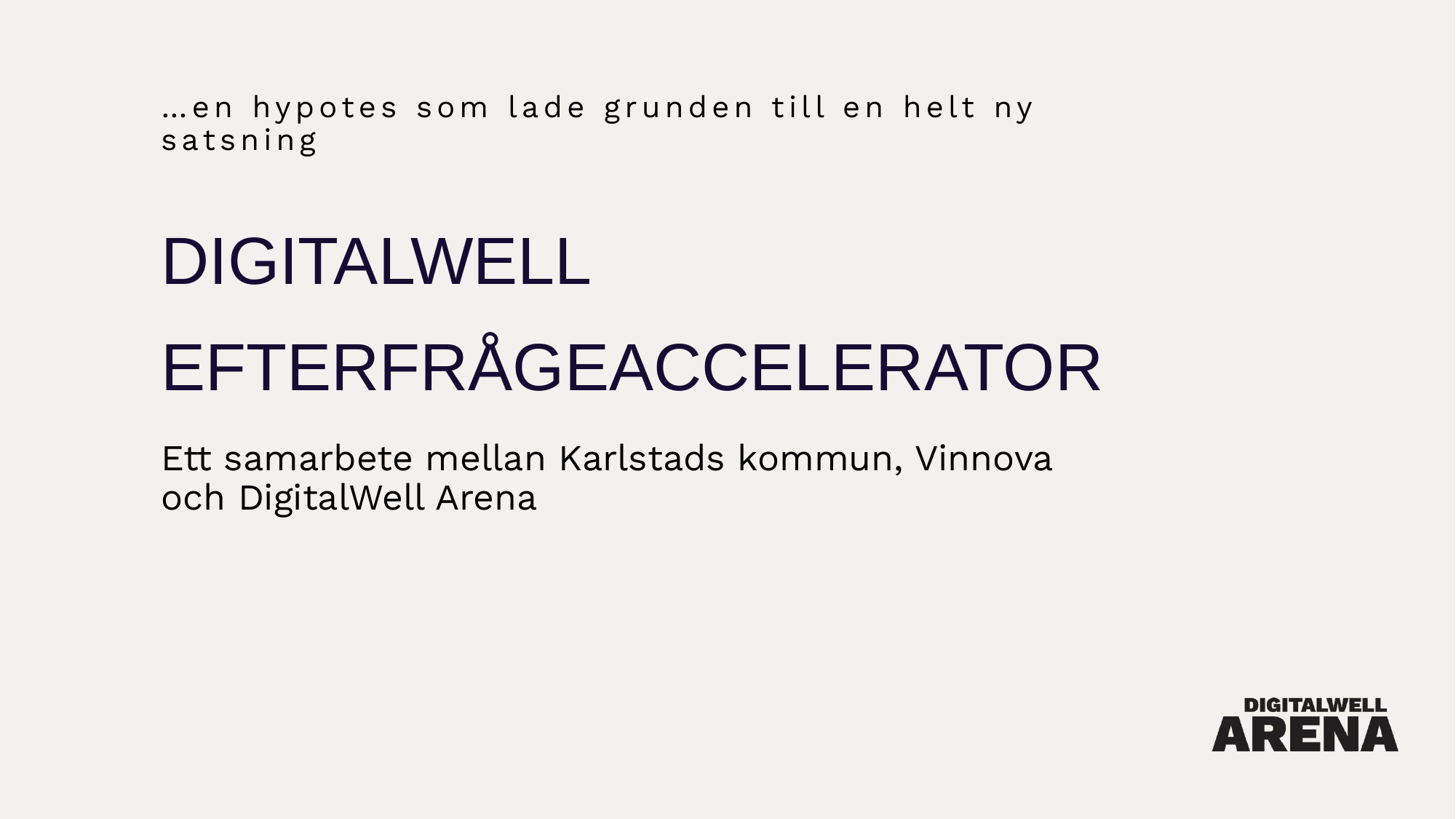

…en hypotes som lade grunden till en helt ny satsning
# DIGITALWELL EFTERFRÅGEACCELERATOR
Ett samarbete mellan Karlstads kommun, Vinnova och DigitalWell Arena